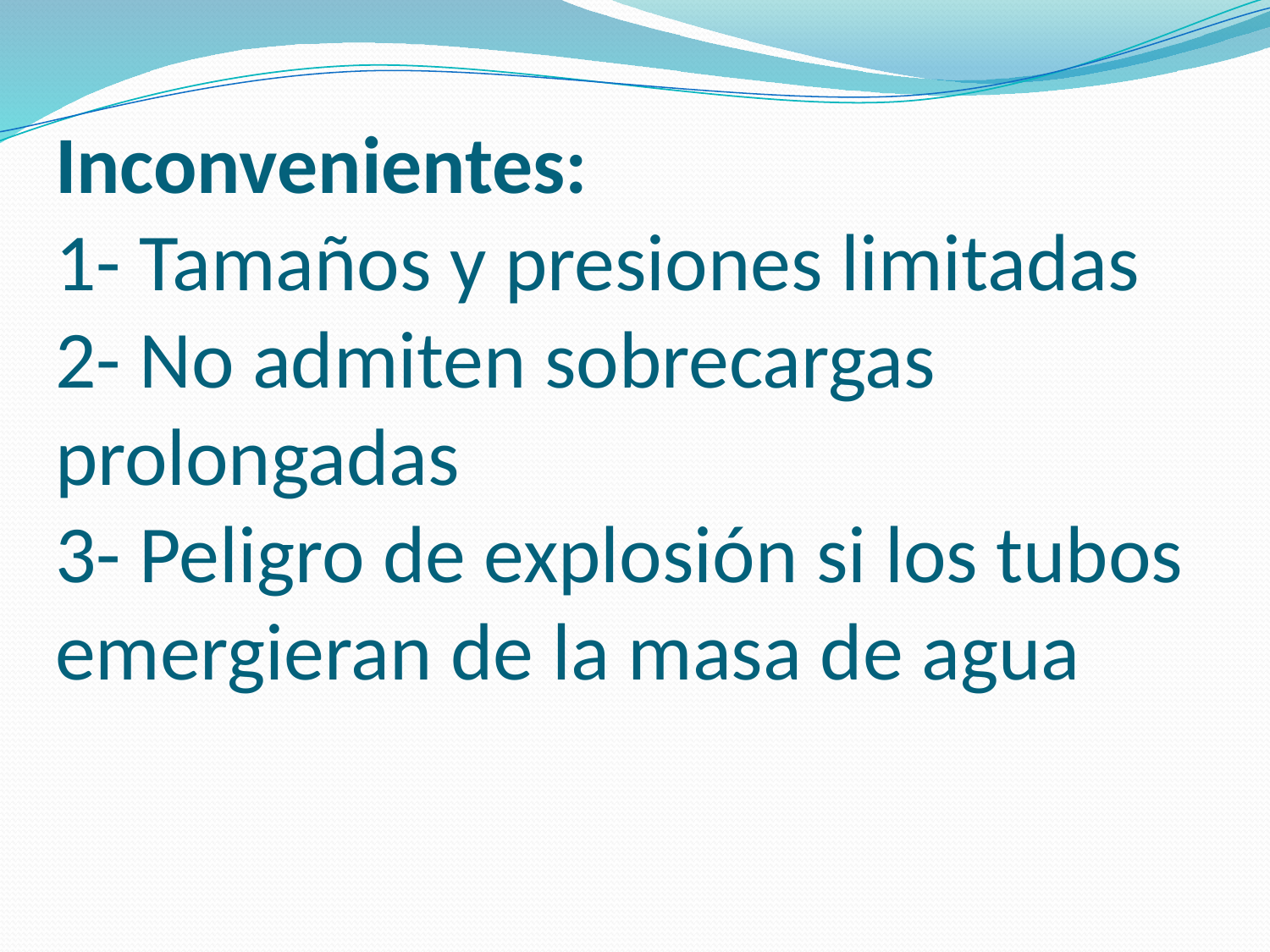

# Inconvenientes: 1- Tamaños y presiones limitadas 2- No admiten sobrecargas prolongadas 3- Peligro de explosión si los tubos emergieran de la masa de agua